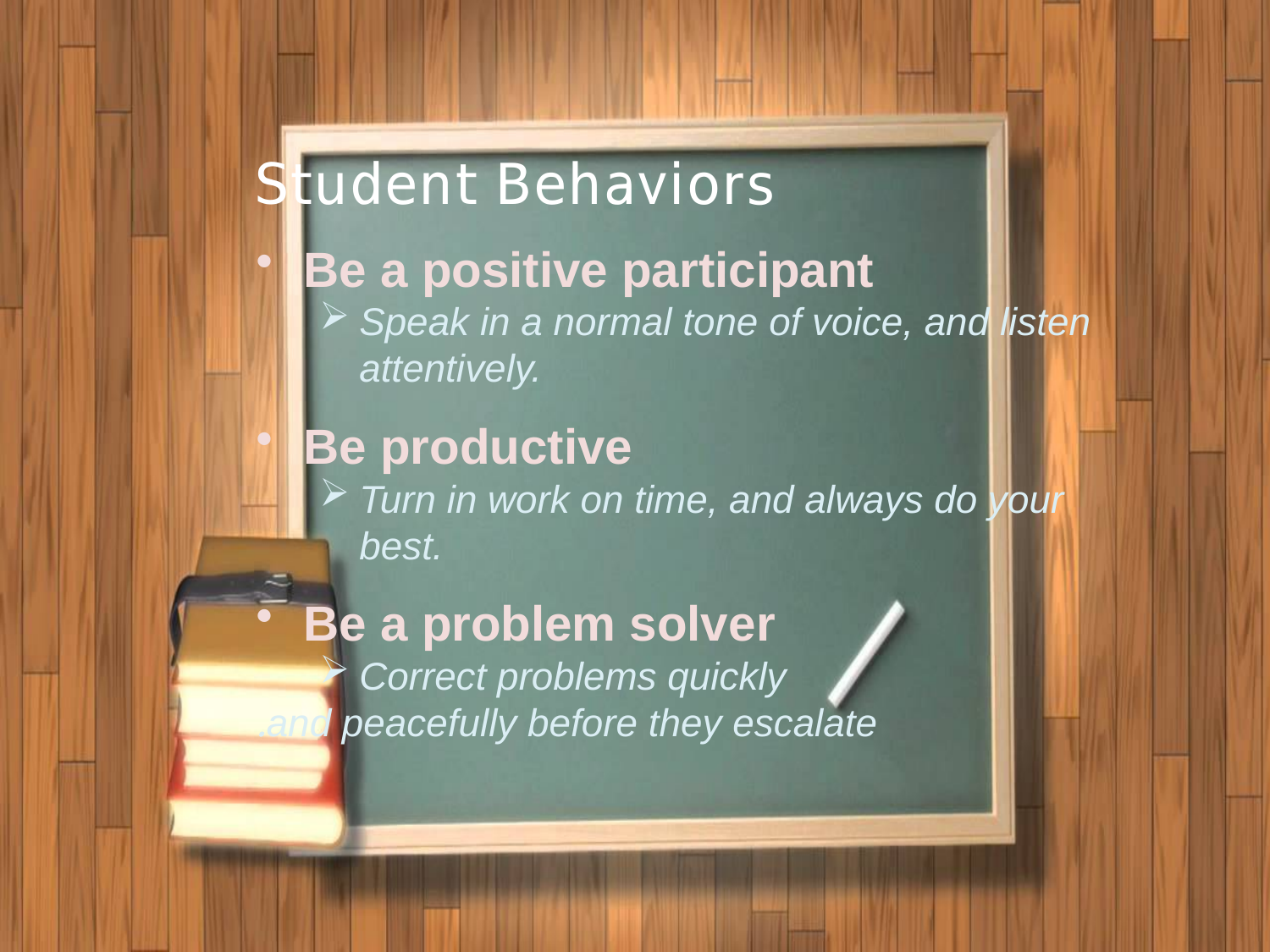

# Student Behaviors
Be a positive participant
Speak in a normal tone of voice, and listen attentively.
Be productive
Turn in work on time, and always do your best.
Be a problem solver
Correct problems quickly
  and peacefully before they escalate.